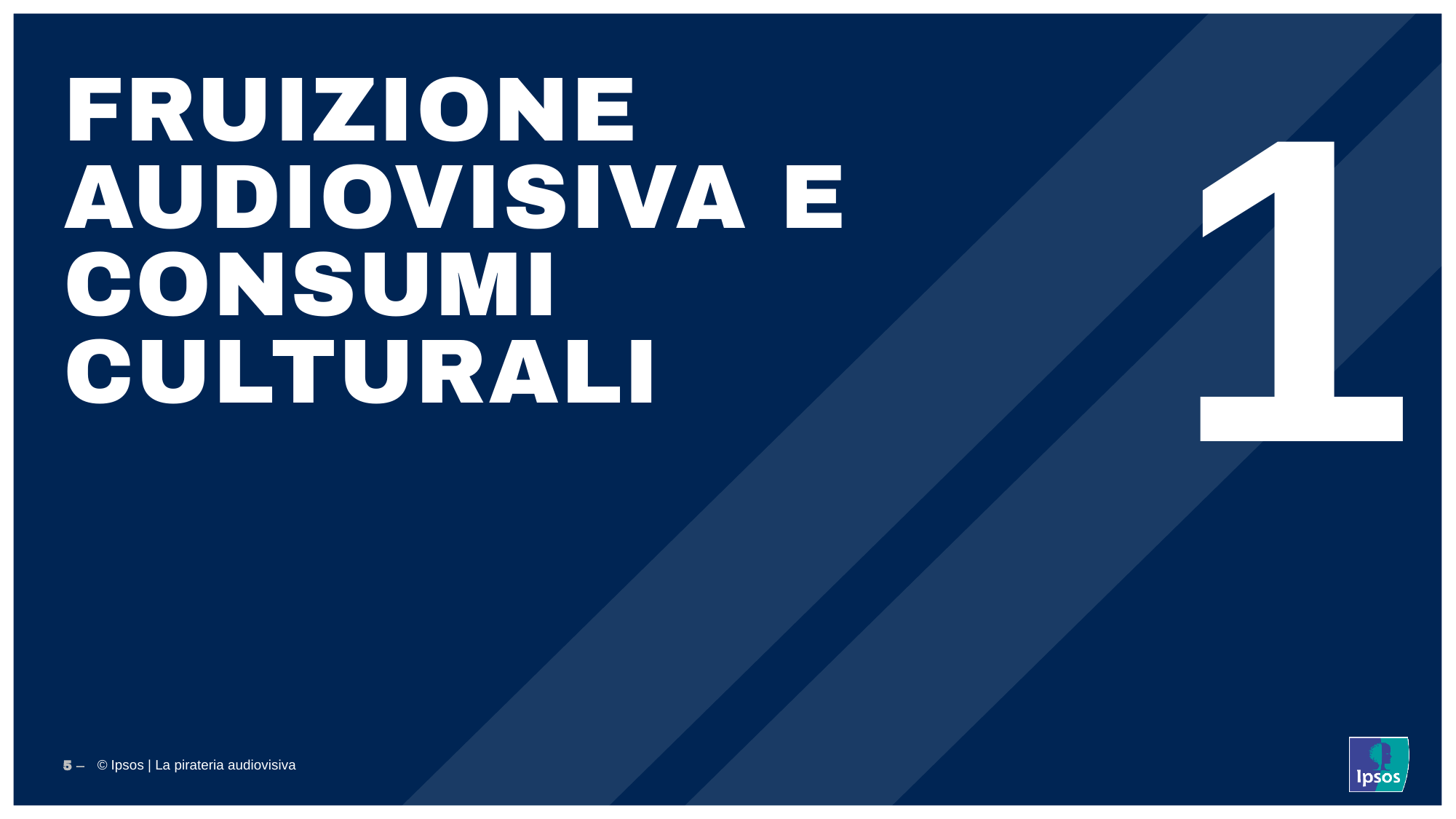

1
# FRUIZIONE AUDIOVISIVA E CONSUMI CULTURALI
5 ‒